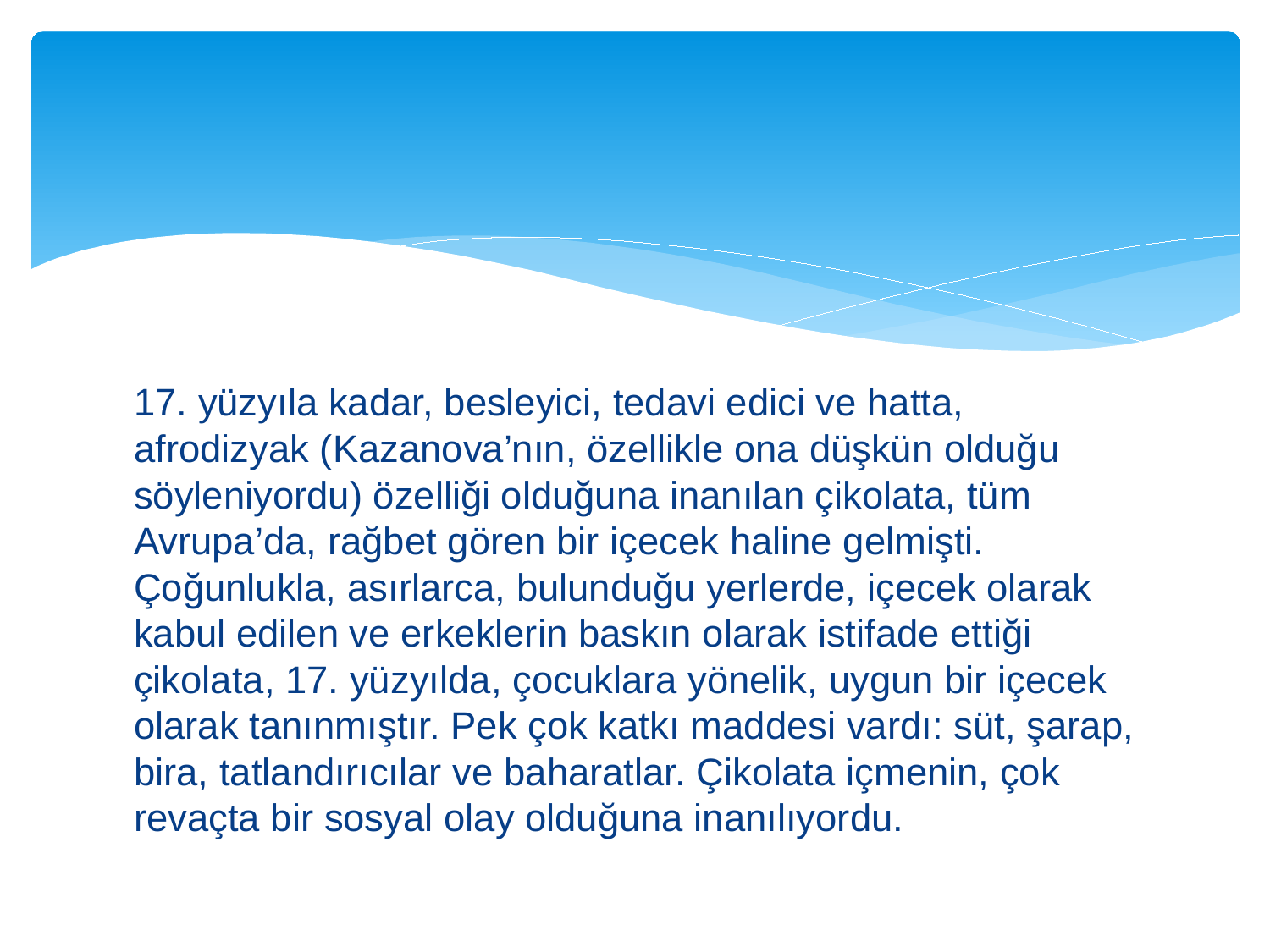

17. yüzyıla kadar, besleyici, tedavi edici ve hatta, afrodizyak (Kazanova’nın, özellikle ona düşkün olduğu söyleniyordu) özelliği olduğuna inanılan çikolata, tüm Avrupa’da, rağbet gören bir içecek haline gelmişti. Çoğunlukla, asırlarca, bulunduğu yerlerde, içecek olarak kabul edilen ve erkeklerin baskın olarak istifade ettiği çikolata, 17. yüzyılda, çocuklara yönelik, uygun bir içecek olarak tanınmıştır. Pek çok katkı maddesi vardı: süt, şarap, bira, tatlandırıcılar ve baharatlar. Çikolata içmenin, çok revaçta bir sosyal olay olduğuna inanılıyordu.